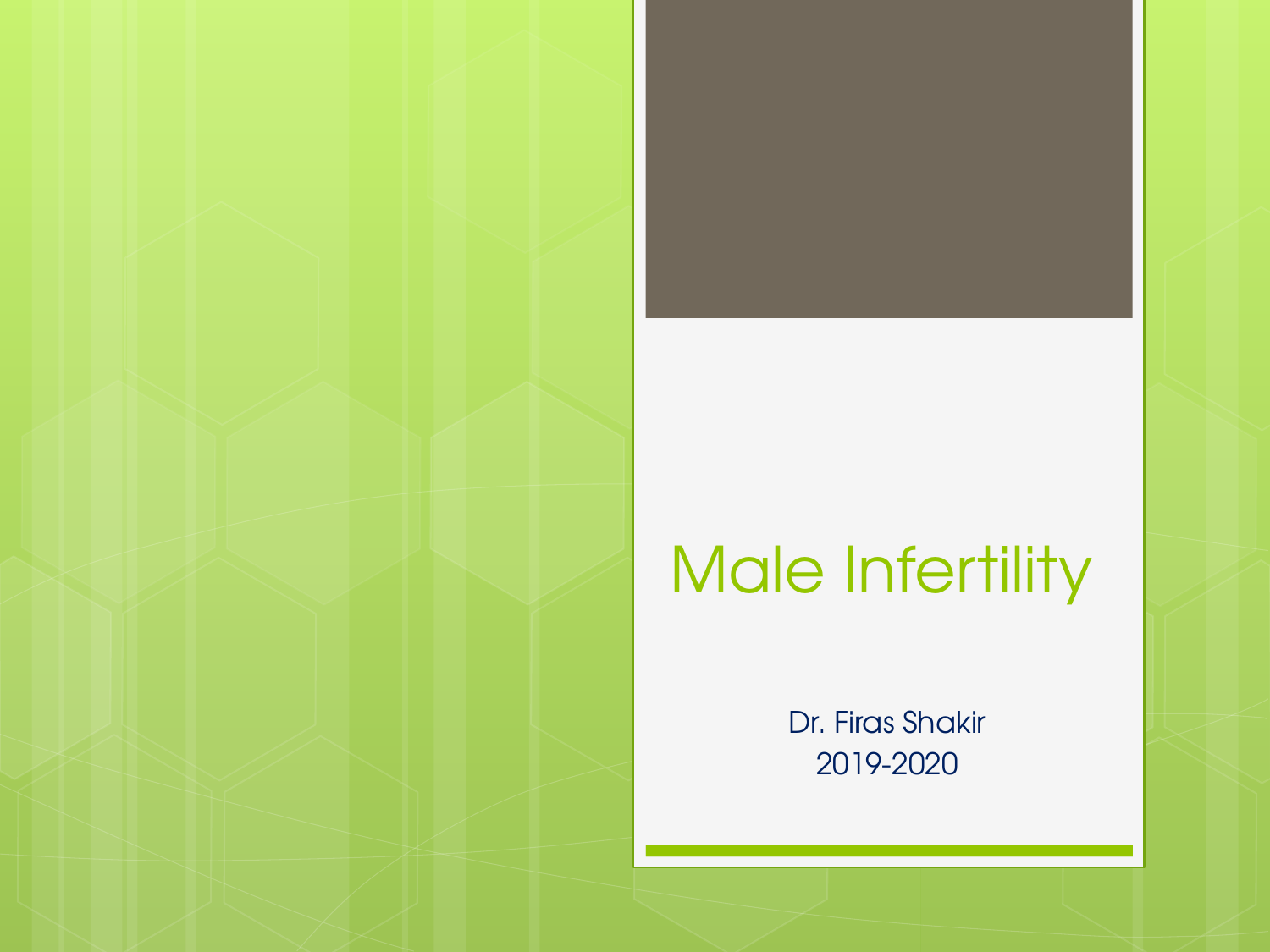

# Male Infertility

Dr. Firas Shakir
2019-2020